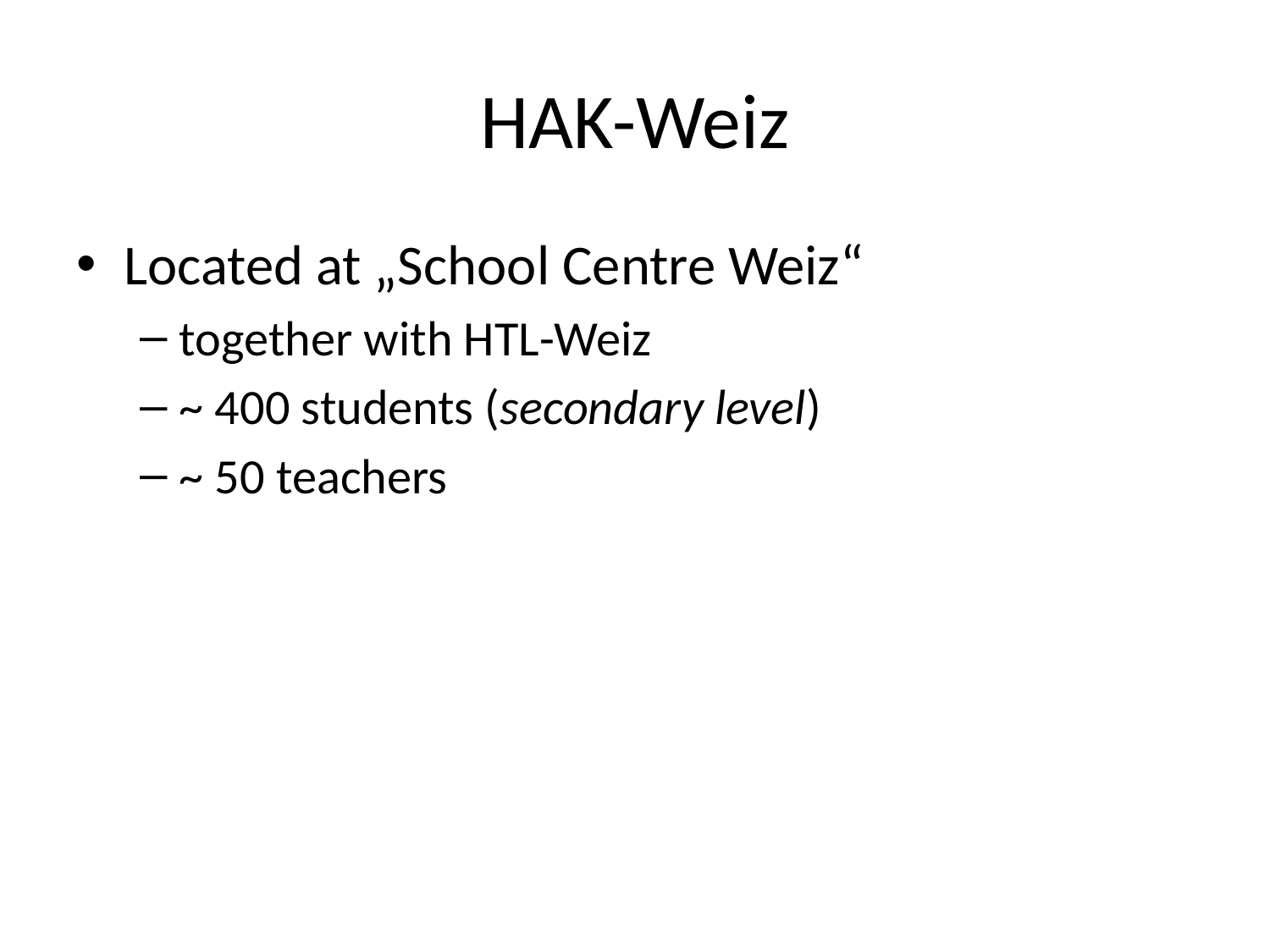

# HAK-Weiz
Located at „School Centre Weiz“
together with HTL-Weiz
~ 400 students (secondary level)
~ 50 teachers